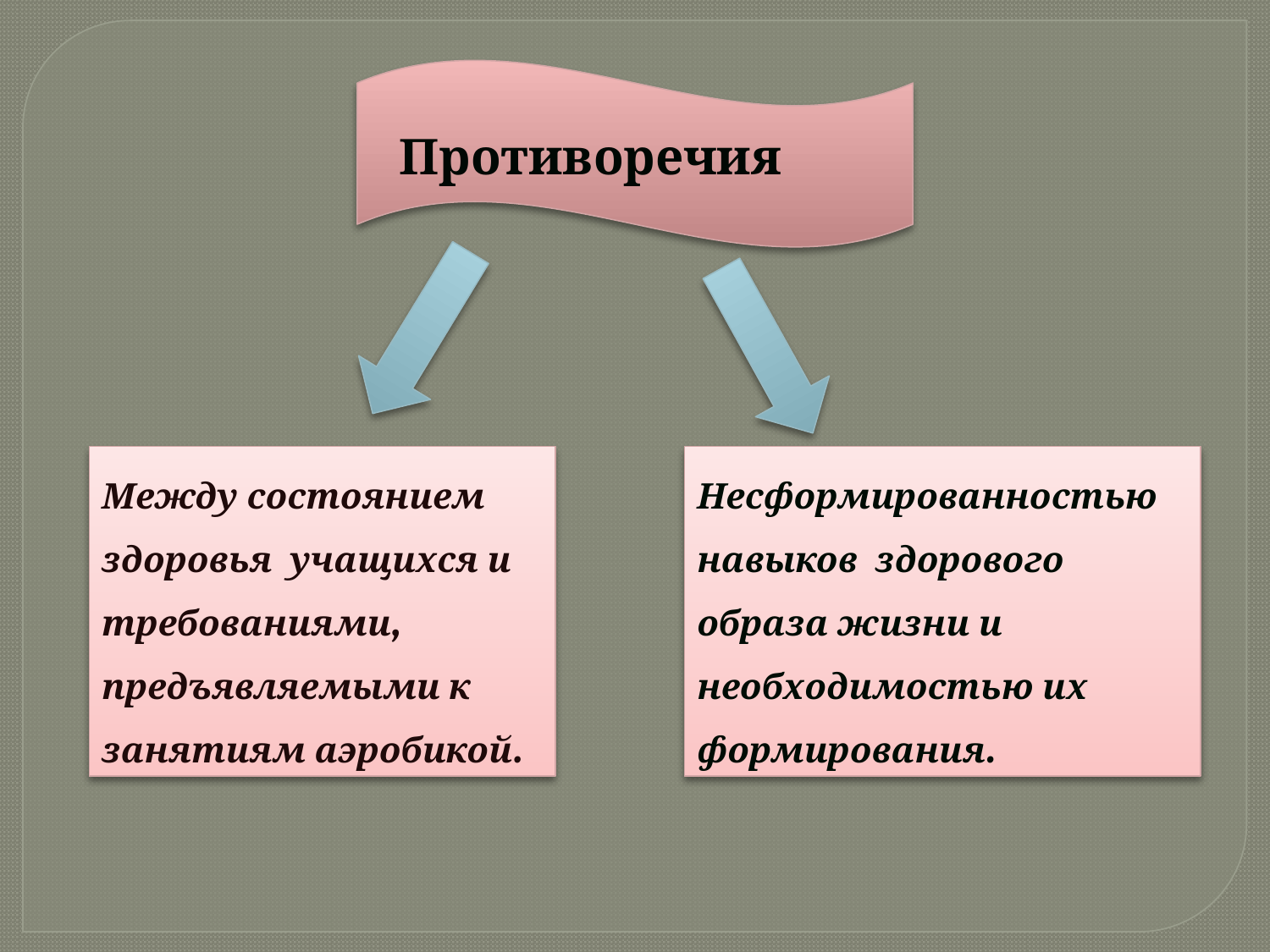

Противоречия

Между состоянием здоровья  учащихся и требованиями, предъявляемыми к занятиям аэробикой.
Несформированностью навыков  здорового образа жизни и необходимостью их формирования.